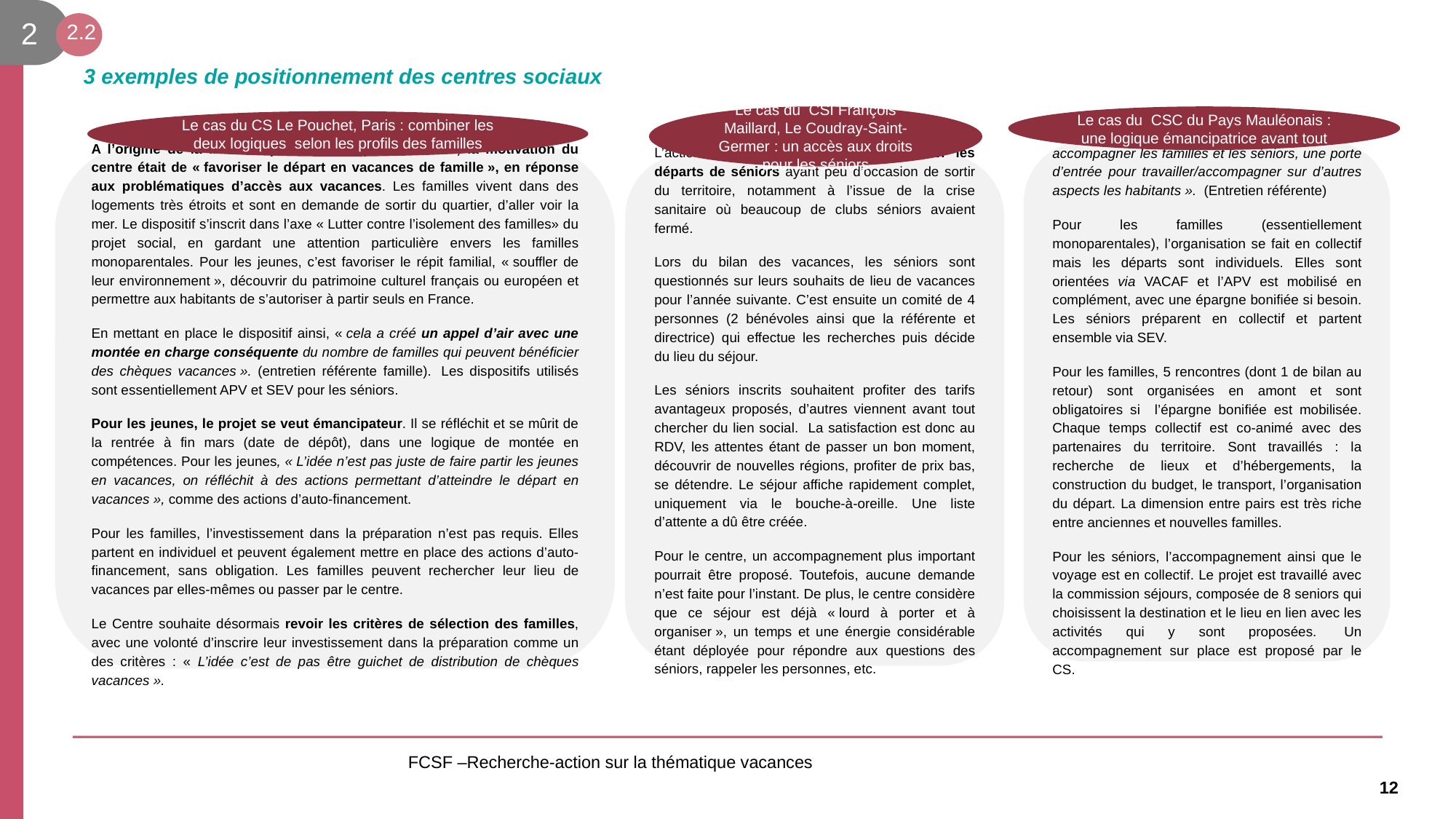

2

2.2
#
3 exemples de positionnement des centres sociaux
Le cas du  CSI François Maillard, Le Coudray-Saint-Germer : un accès aux droits pour les séniors

L’action répond à un objectif de favoriser les départs de séniors ayant peu d’occasion de sortir du territoire, notamment à l’issue de la crise sanitaire où beaucoup de clubs séniors avaient fermé.
Lors du bilan des vacances, les séniors sont questionnés sur leurs souhaits de lieu de vacances pour l’année suivante. C’est ensuite un comité de 4 personnes (2 bénévoles ainsi que la référente et directrice) qui effectue les recherches puis décide du lieu du séjour.
Les séniors inscrits souhaitent profiter des tarifs avantageux proposés, d’autres viennent avant tout chercher du lien social.  La satisfaction est donc au RDV, les attentes étant de passer un bon moment, découvrir de nouvelles régions, profiter de prix bas, se détendre. Le séjour affiche rapidement complet, uniquement via le bouche-à-oreille. Une liste d’attente a dû être créée.
Pour le centre, un accompagnement plus important pourrait être proposé. Toutefois, aucune demande n’est faite pour l’instant. De plus, le centre considère que ce séjour est déjà « lourd à porter et à organiser », un temps et une énergie considérable étant déployée pour répondre aux questions des séniors, rappeler les personnes, etc.

Le cas du  CSC du Pays Mauléonais : une logique émancipatrice avant tout

Les projets-vacances sont « un outil de plus pour accompagner les familles et les séniors, une porte d’entrée pour travailler/accompagner sur d’autres aspects les habitants ».  (Entretien référente)
Pour les familles (essentiellement monoparentales), l’organisation se fait en collectif mais les départs sont individuels. Elles sont orientées via VACAF et l’APV est mobilisé en complément, avec une épargne bonifiée si besoin. Les séniors préparent en collectif et partent ensemble via SEV.
Pour les familles, 5 rencontres (dont 1 de bilan au retour) sont organisées en amont et sont obligatoires si  l’épargne bonifiée est mobilisée. Chaque temps collectif est co-animé avec des partenaires du territoire. Sont travaillés : la recherche de lieux et d’hébergements, la construction du budget, le transport, l’organisation du départ. La dimension entre pairs est très riche entre anciennes et nouvelles familles.
Pour les séniors, l’accompagnement ainsi que le voyage est en collectif. Le projet est travaillé avec la commission séjours, composée de 8 seniors qui choisissent la destination et le lieu en lien avec les activités qui y sont proposées.  Un accompagnement sur place est proposé par le CS.

Le cas du CS Le Pouchet, Paris : combiner les deux logiques  selon les profils des familles

A l’origine de la mise en place des projets vacances, la motivation du centre était de « favoriser le départ en vacances de famille », en réponse aux problématiques d’accès aux vacances. Les familles vivent dans des logements très étroits et sont en demande de sortir du quartier, d’aller voir la mer. Le dispositif s’inscrit dans l’axe « Lutter contre l’isolement des familles» du projet social, en gardant une attention particulière envers les familles monoparentales. Pour les jeunes, c’est favoriser le répit familial, « souffler de leur environnement », découvrir du patrimoine culturel français ou européen et permettre aux habitants de s’autoriser à partir seuls en France.
En mettant en place le dispositif ainsi, « cela a créé un appel d’air avec une montée en charge conséquente du nombre de familles qui peuvent bénéficier des chèques vacances ». (entretien référente famille).  Les dispositifs utilisés sont essentiellement APV et SEV pour les séniors.
Pour les jeunes, le projet se veut émancipateur. Il se réfléchit et se mûrit de la rentrée à fin mars (date de dépôt), dans une logique de montée en compétences. Pour les jeunes, « L’idée n’est pas juste de faire partir les jeunes en vacances, on réfléchit à des actions permettant d’atteindre le départ en vacances », comme des actions d’auto-financement.
Pour les familles, l’investissement dans la préparation n’est pas requis. Elles partent en individuel et peuvent également mettre en place des actions d’auto-financement, sans obligation. Les familles peuvent rechercher leur lieu de vacances par elles-mêmes ou passer par le centre.
Le Centre souhaite désormais revoir les critères de sélection des familles, avec une volonté d’inscrire leur investissement dans la préparation comme un des critères : « L’idée c’est de pas être guichet de distribution de chèques vacances ».

FCSF –Recherche-action sur la thématique vacances

12